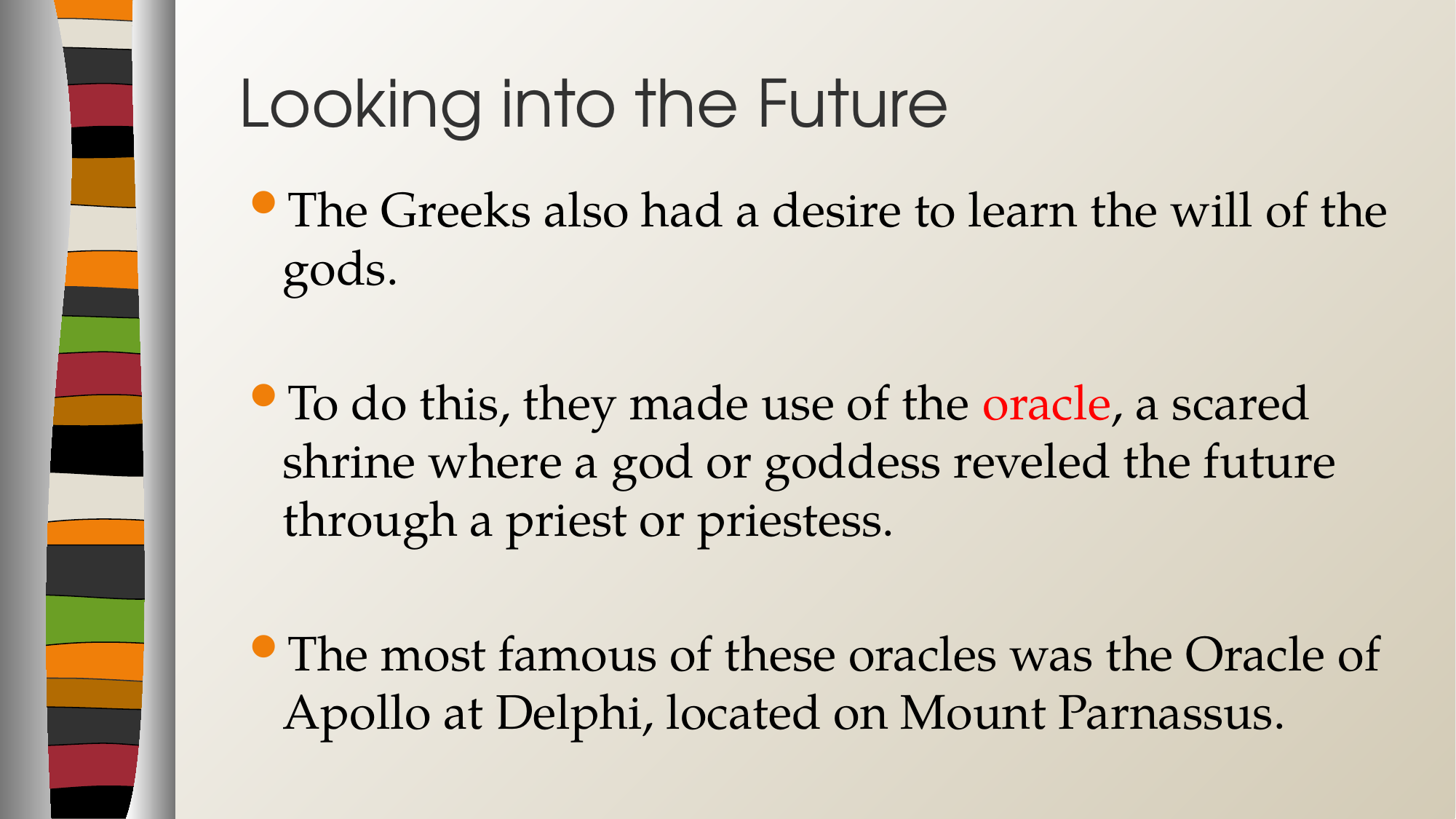

# Looking into the Future
The Greeks also had a desire to learn the will of the gods.

To do this, they made use of the oracle, a scared shrine where a god or goddess reveled the future through a priest or priestess.

The most famous of these oracles was the Oracle of Apollo at Delphi, located on Mount Parnassus.